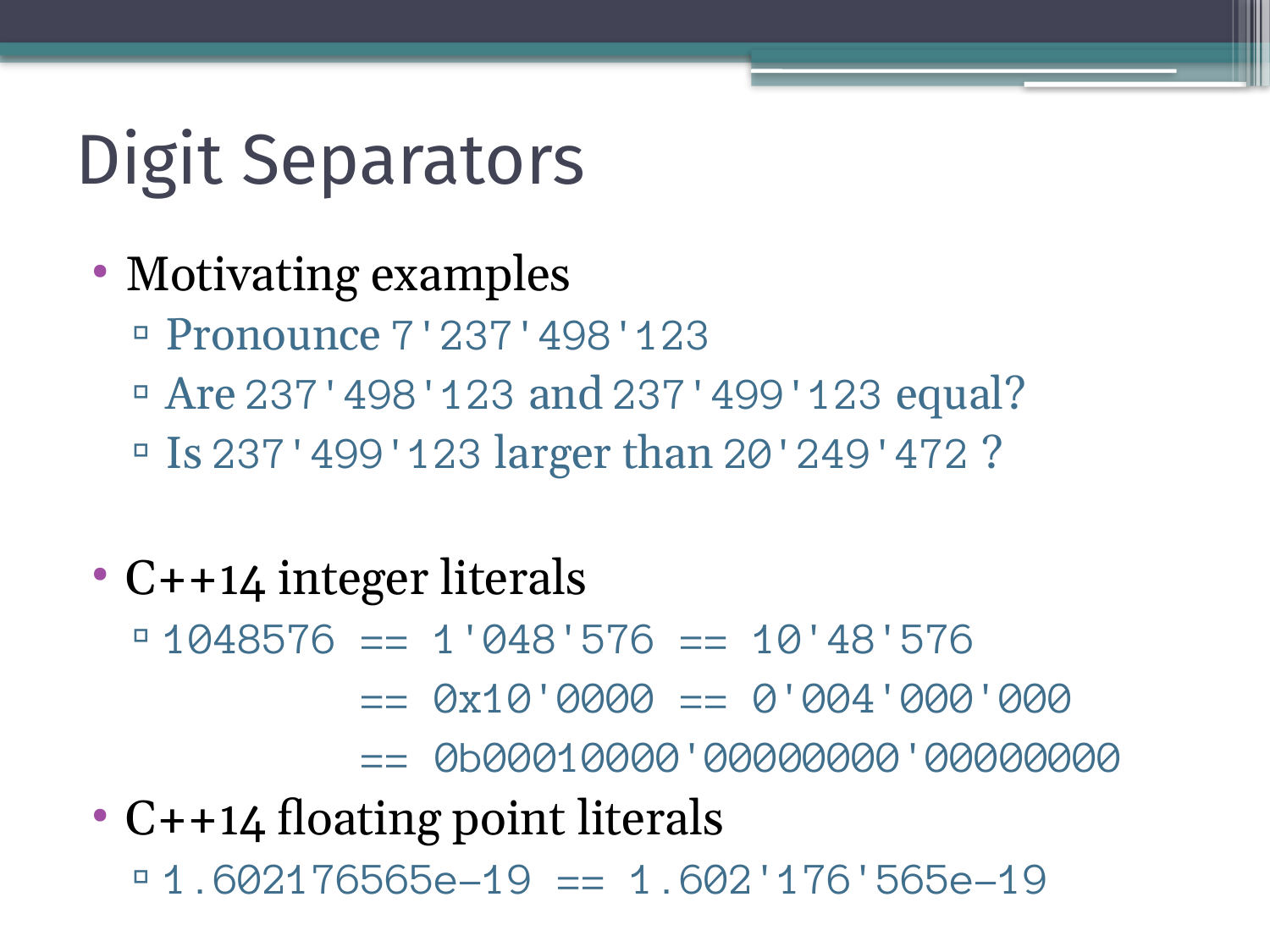

# Digit Separators
Motivating examples
Pronounce 7'237'498'123
Are 237'498'123 and 237'499'123 equal?
Is 237'499'123 larger than 20'249'472 ?

C++14 integer literals
1048576 == 1'048'576 == 10'48'576
          == 0x10'0000 == 0'004'000'000
          == 0b00010000'00000000'00000000
C++14 floating point literals
1.602176565e-19 == 1.602'176'565e-19